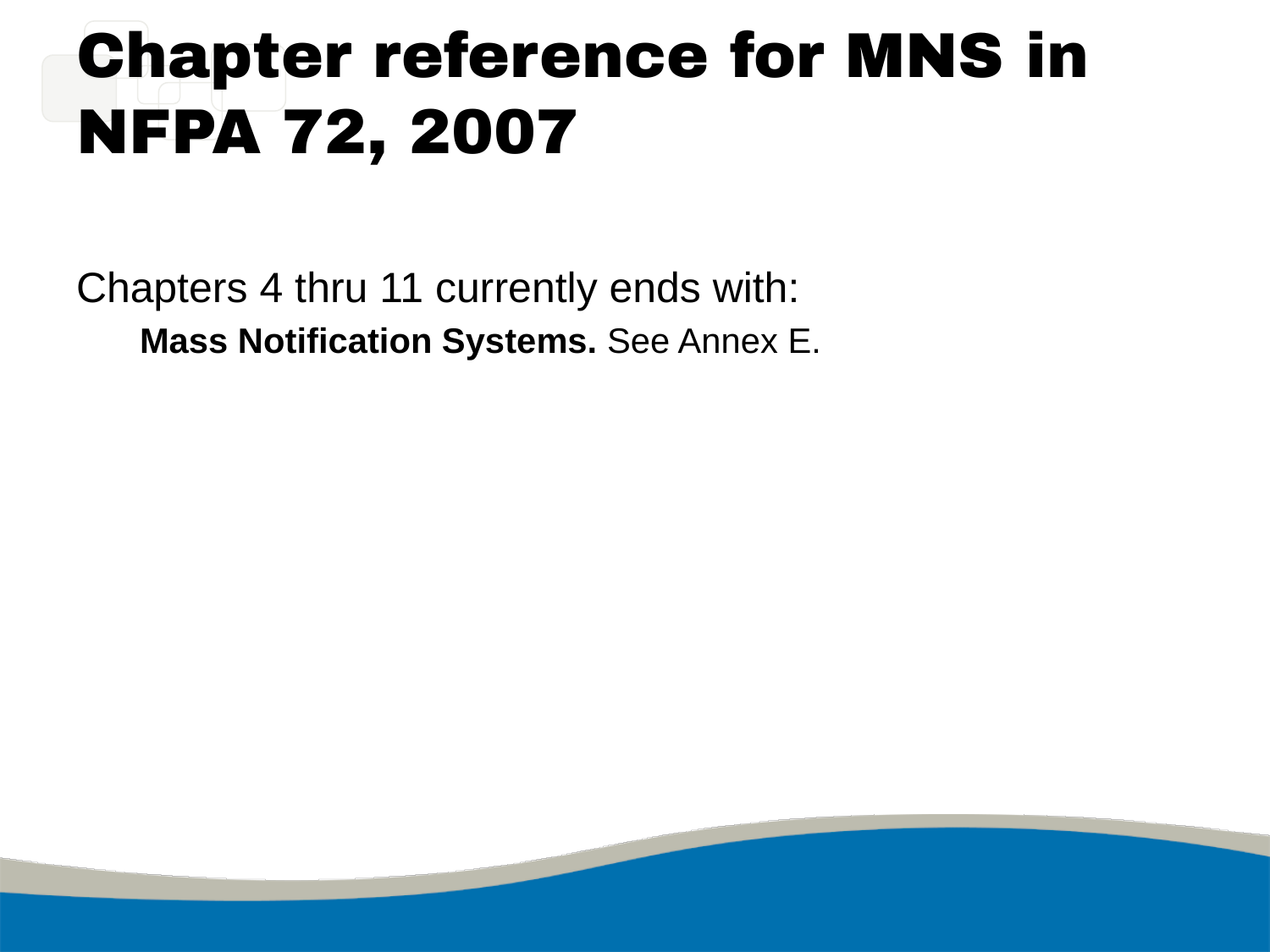

# Chapter reference for MNS in NFPA 72, 2007
Chapters 4 thru 11 currently ends with:
Mass Notification Systems. See Annex E.